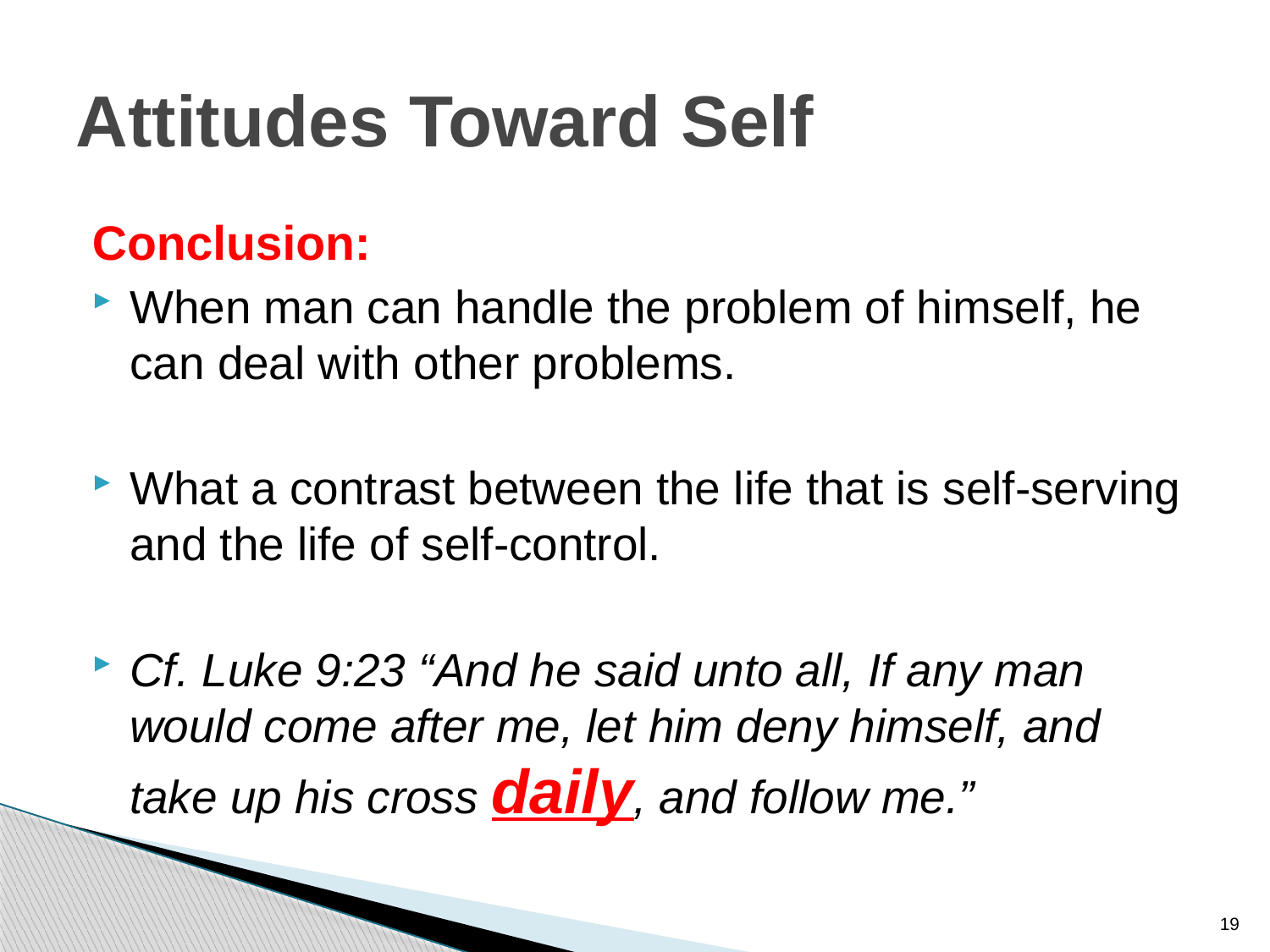

# Attitudes Toward Self
Conclusion:
When man can handle the problem of himself, he can deal with other problems.

What a contrast between the life that is self-serving and the life of self-control.

Cf. Luke 9:23 “And he said unto all, If any man would come after me, let him deny himself, and take up his cross daily, and follow me.”

19